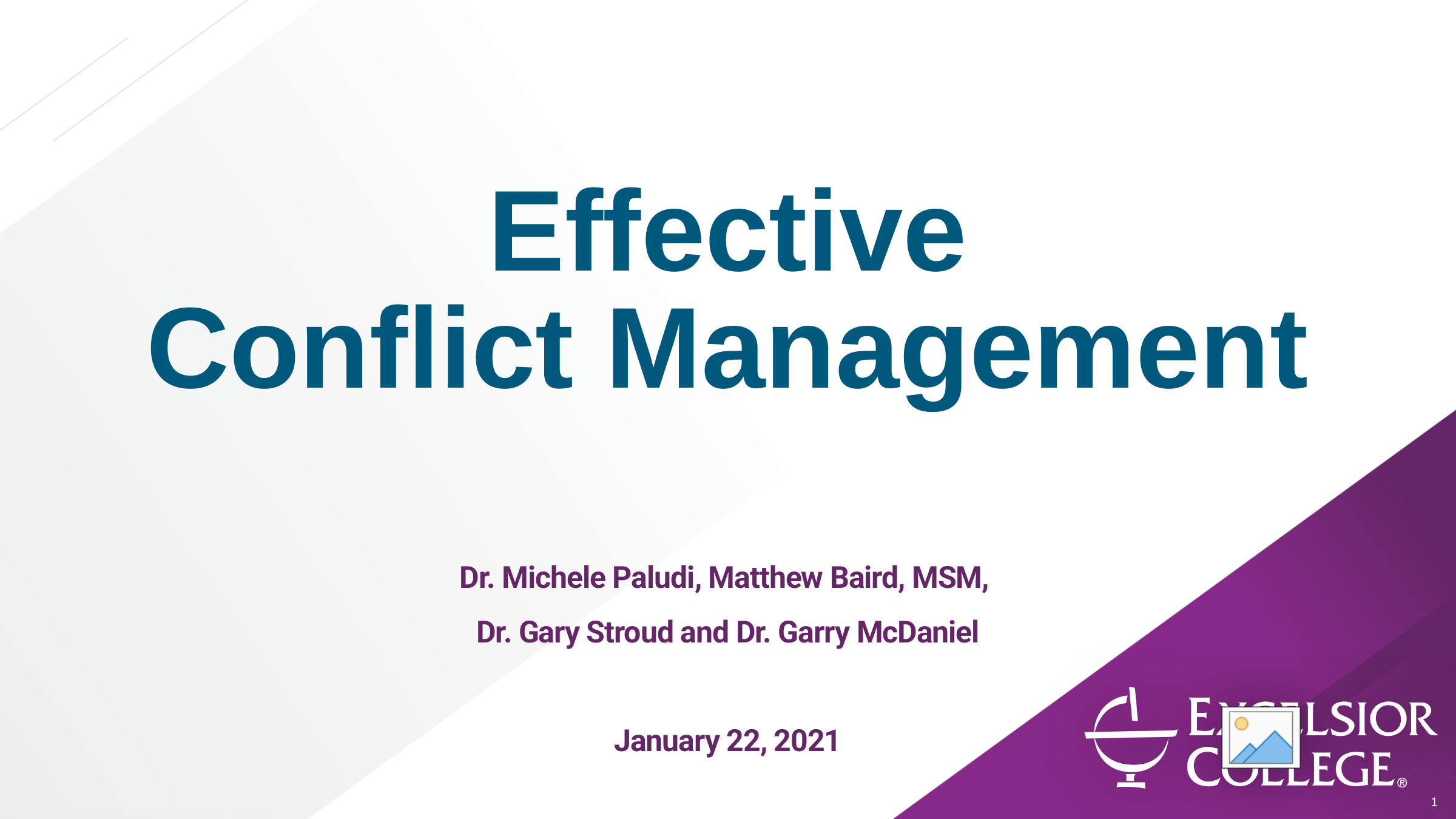

# Effective Conflict Management
Dr. Michele Paludi, Matthew Baird, MSM,
Dr. Gary Stroud and Dr. Garry McDaniel

January 22, 2021

1